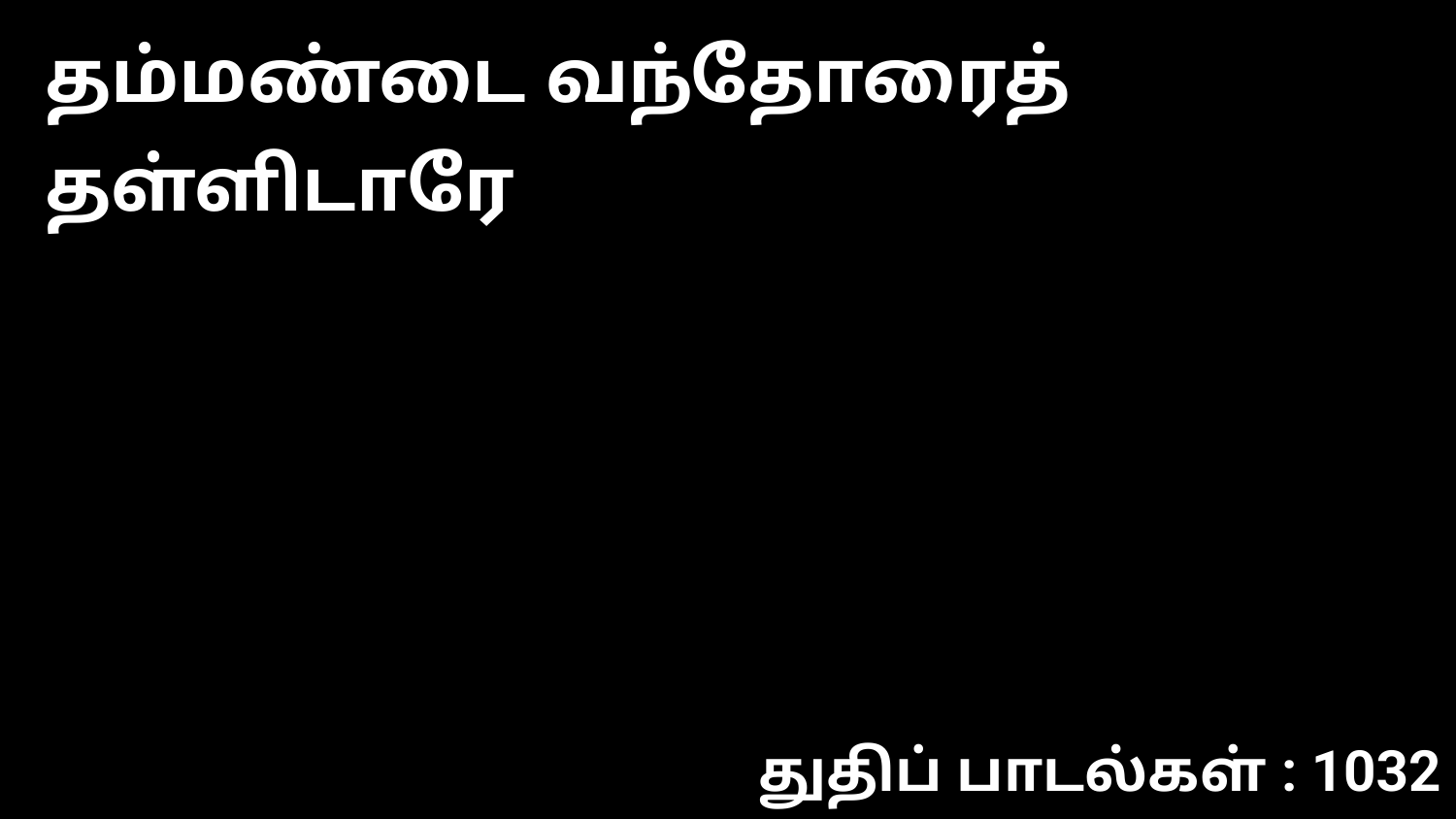

தம்மண்டை வந்தோரைத் தள்ளிடாரே
துதிப் பாடல்கள் : 1032